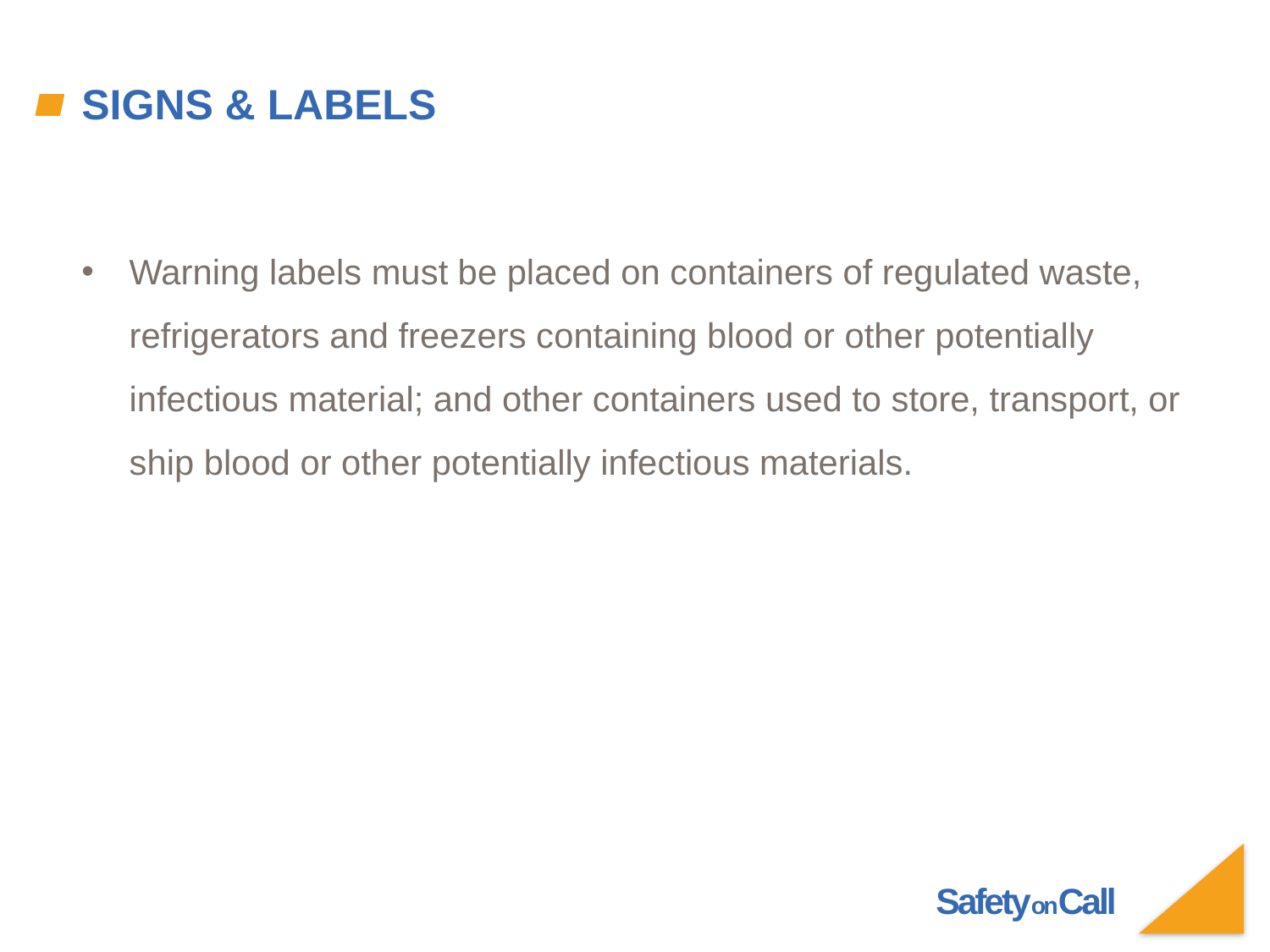

# Signs & Labels
Warning labels must be placed on containers of regulated waste, refrigerators and freezers containing blood or other potentially infectious material; and other containers used to store, transport, or ship blood or other potentially infectious materials.